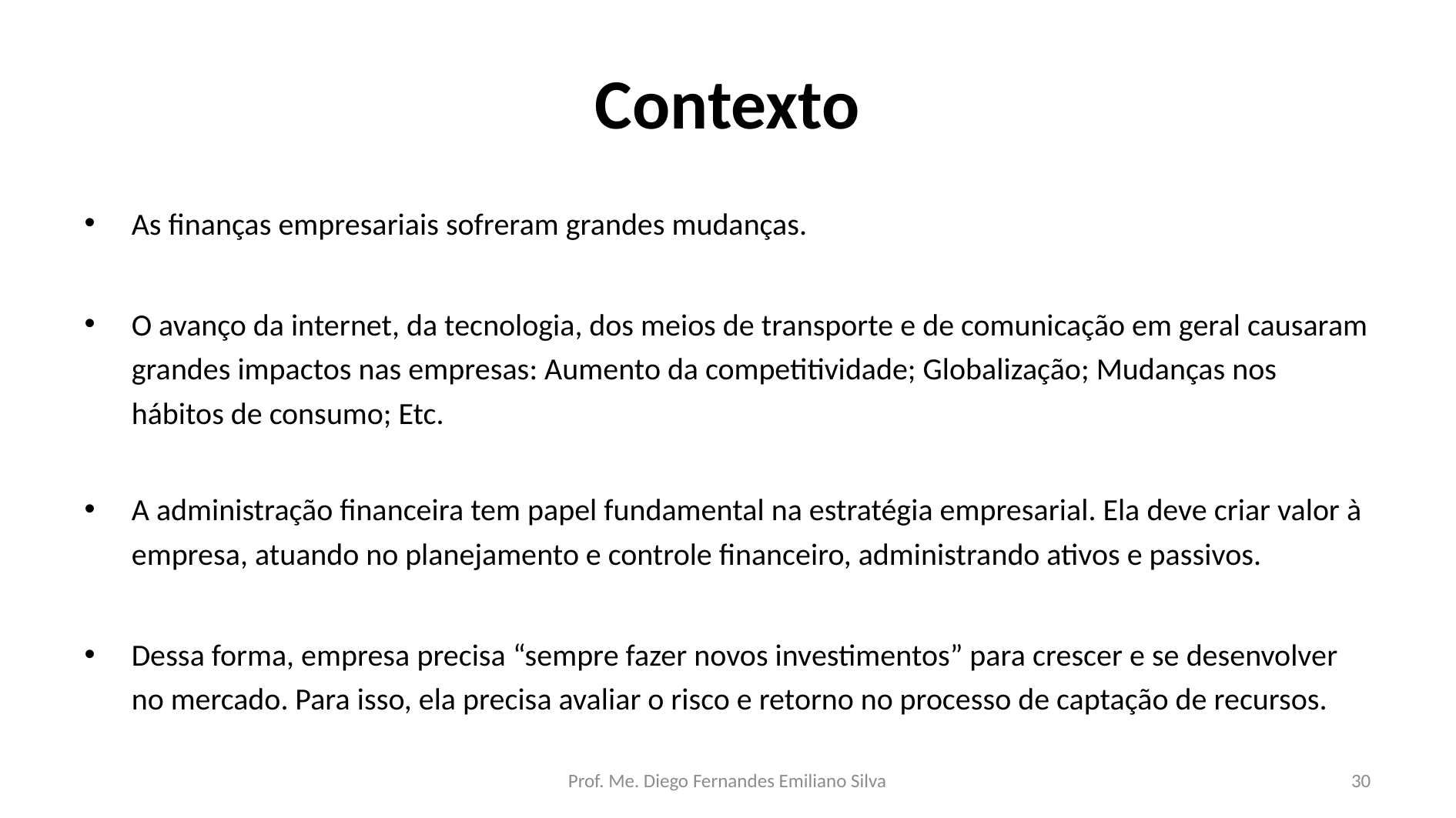

# Contexto
As finanças empresariais sofreram grandes mudanças.

O avanço da internet, da tecnologia, dos meios de transporte e de comunicação em geral causaram grandes impactos nas empresas: Aumento da competitividade; Globalização; Mudanças nos hábitos de consumo; Etc.

A administração financeira tem papel fundamental na estratégia empresarial. Ela deve criar valor à empresa, atuando no planejamento e controle financeiro, administrando ativos e passivos.

Dessa forma, empresa precisa “sempre fazer novos investimentos” para crescer e se desenvolver no mercado. Para isso, ela precisa avaliar o risco e retorno no processo de captação de recursos.
Prof. Me. Diego Fernandes Emiliano Silva
30